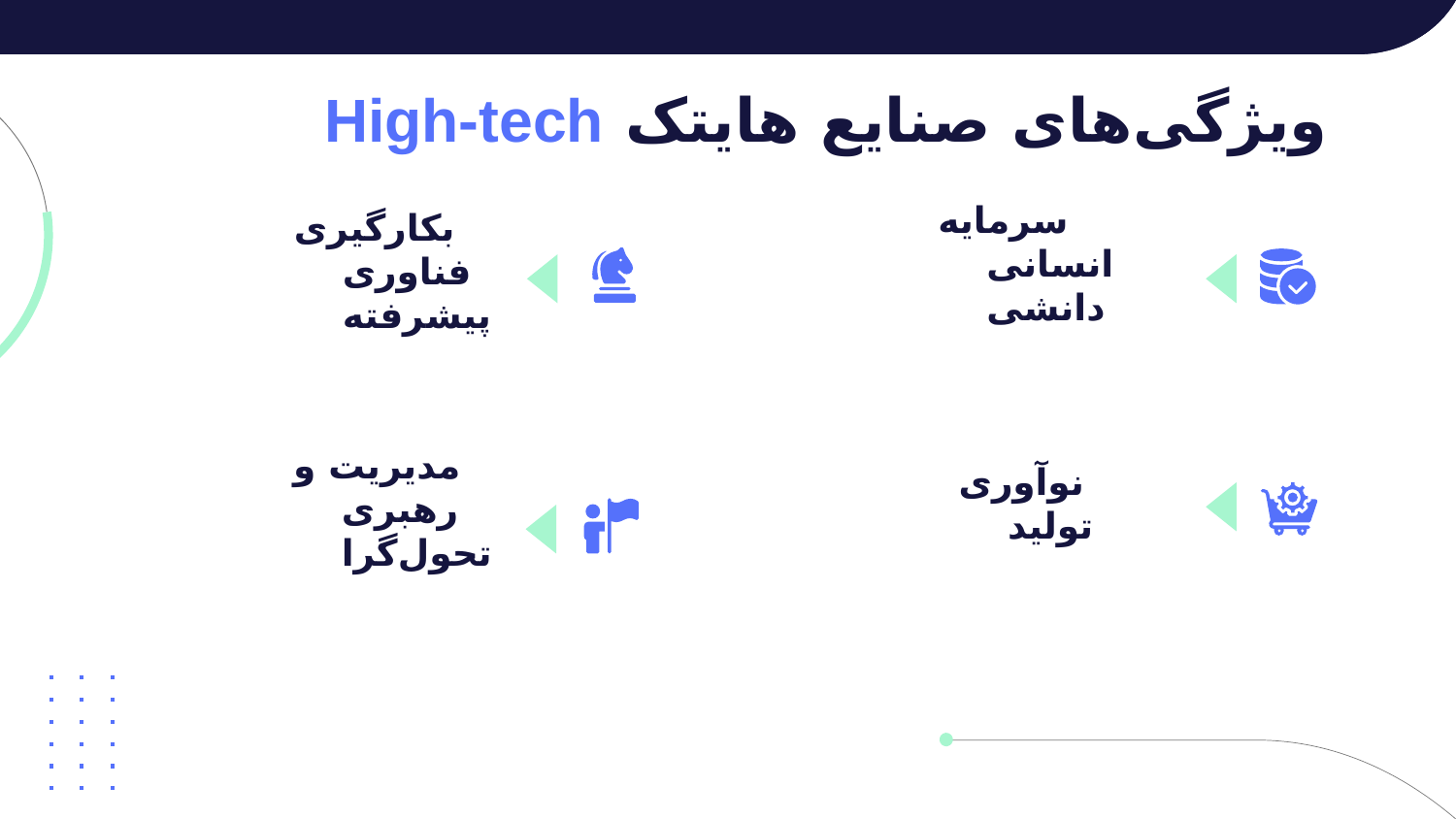

# ویژگی‌های صنایع هایتک High-tech

سرمایه انسانی دانشی
بکارگیری فناوری پیشرفته
نوآوری تولید

مدیریت و رهبری تحول‌گرا